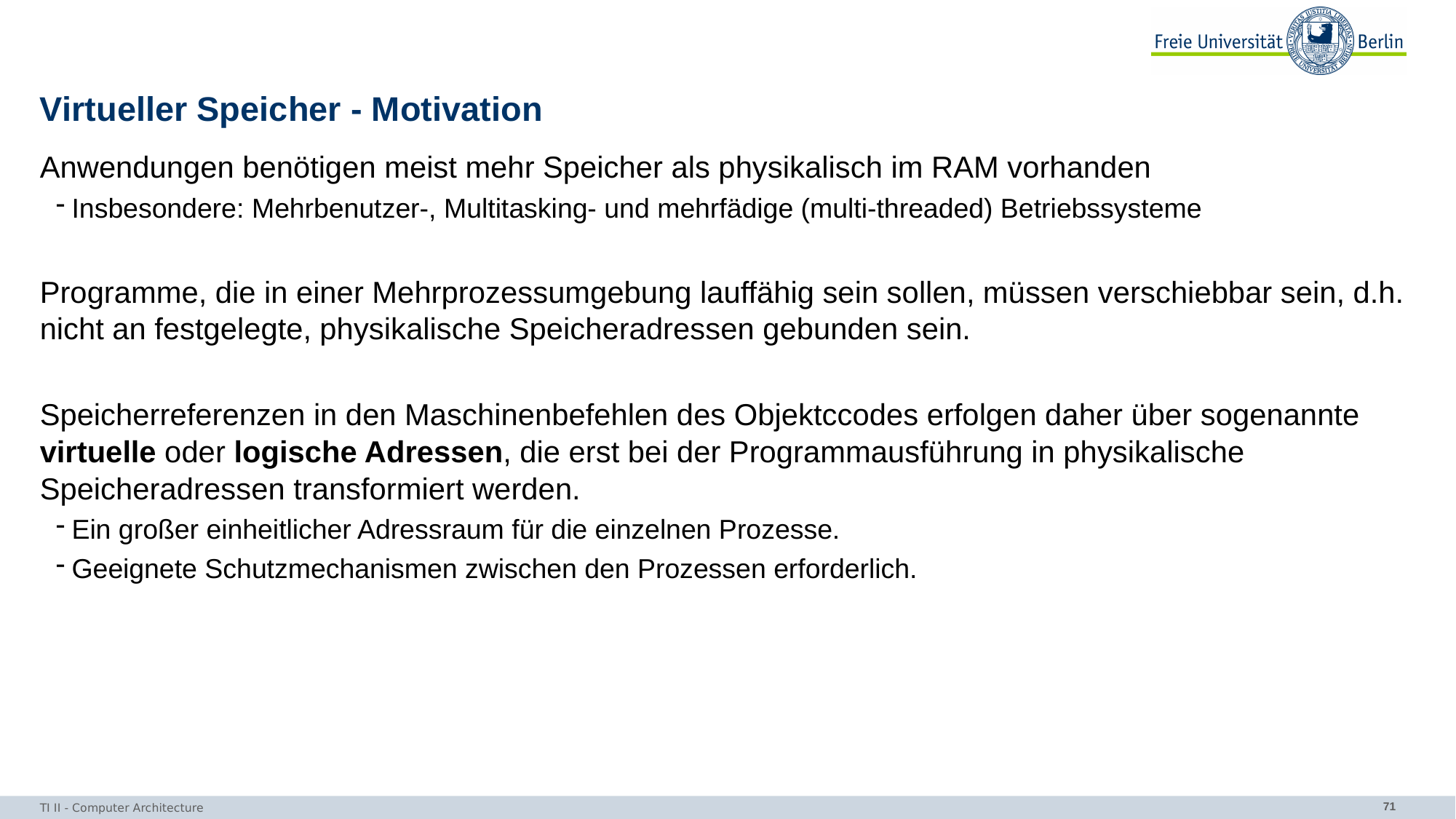

# Virtueller Speicher - Motivation
Anwendungen benötigen meist mehr Speicher als physikalisch im RAM vorhanden
Insbesondere: Mehrbenutzer-, Multitasking- und mehrfädige (multi-threaded) Betriebssysteme

Programme, die in einer Mehrprozessumgebung lauffähig sein sollen, müssen verschiebbar sein, d.h. nicht an festgelegte, physikalische Speicheradressen gebunden sein.

Speicherreferenzen in den Maschinenbefehlen des Objektccodes erfolgen daher über sogenannte virtuelle oder logische Adressen, die erst bei der Programmausführung in physikalische Speicheradressen transformiert werden.
Ein großer einheitlicher Adressraum für die einzelnen Prozesse.
Geeignete Schutzmechanismen zwischen den Prozessen erforderlich.
TI II - Computer Architecture